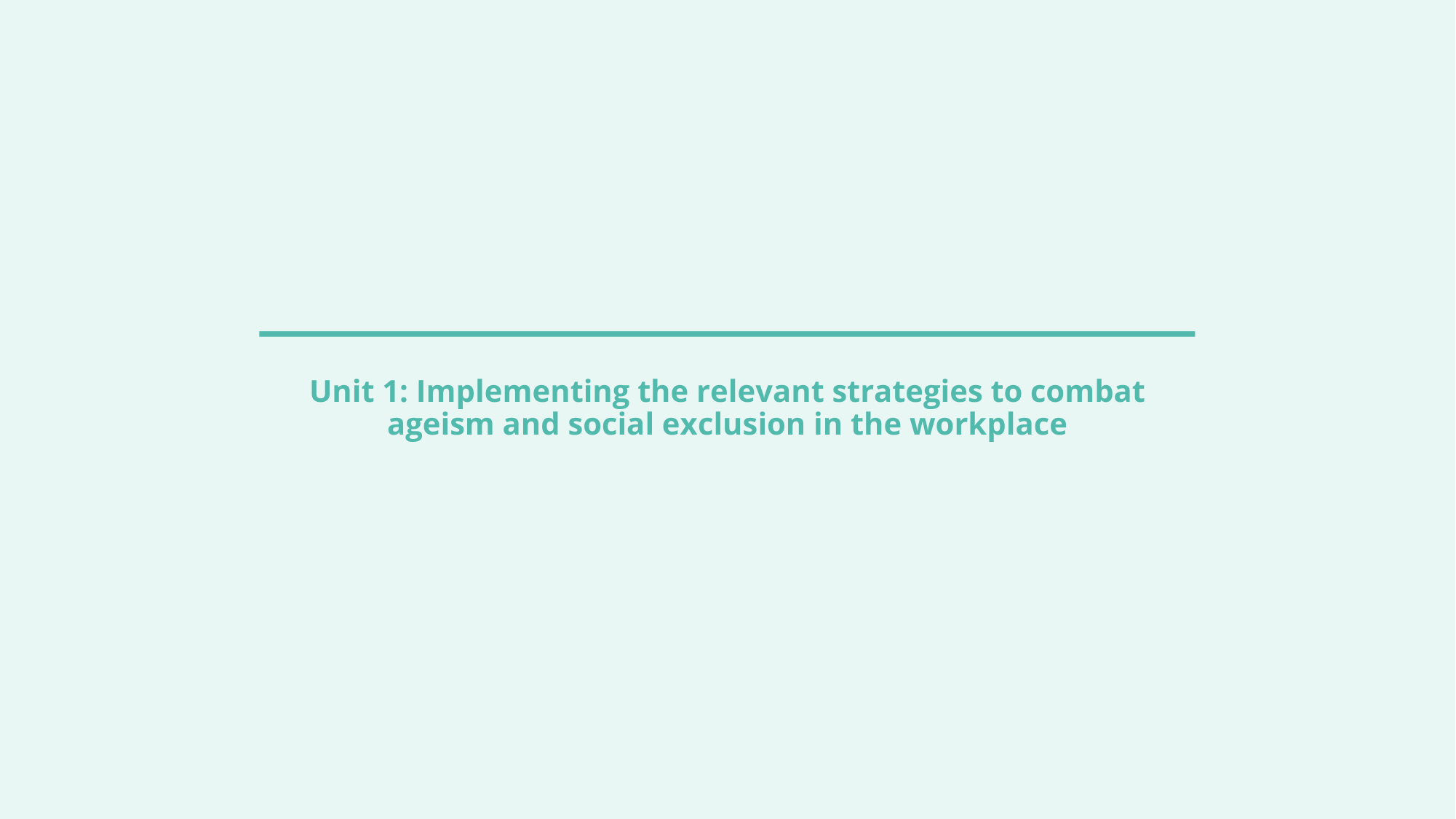

# Unit 1: Implementing the relevant strategies to combat ageism and social exclusion in the workplace